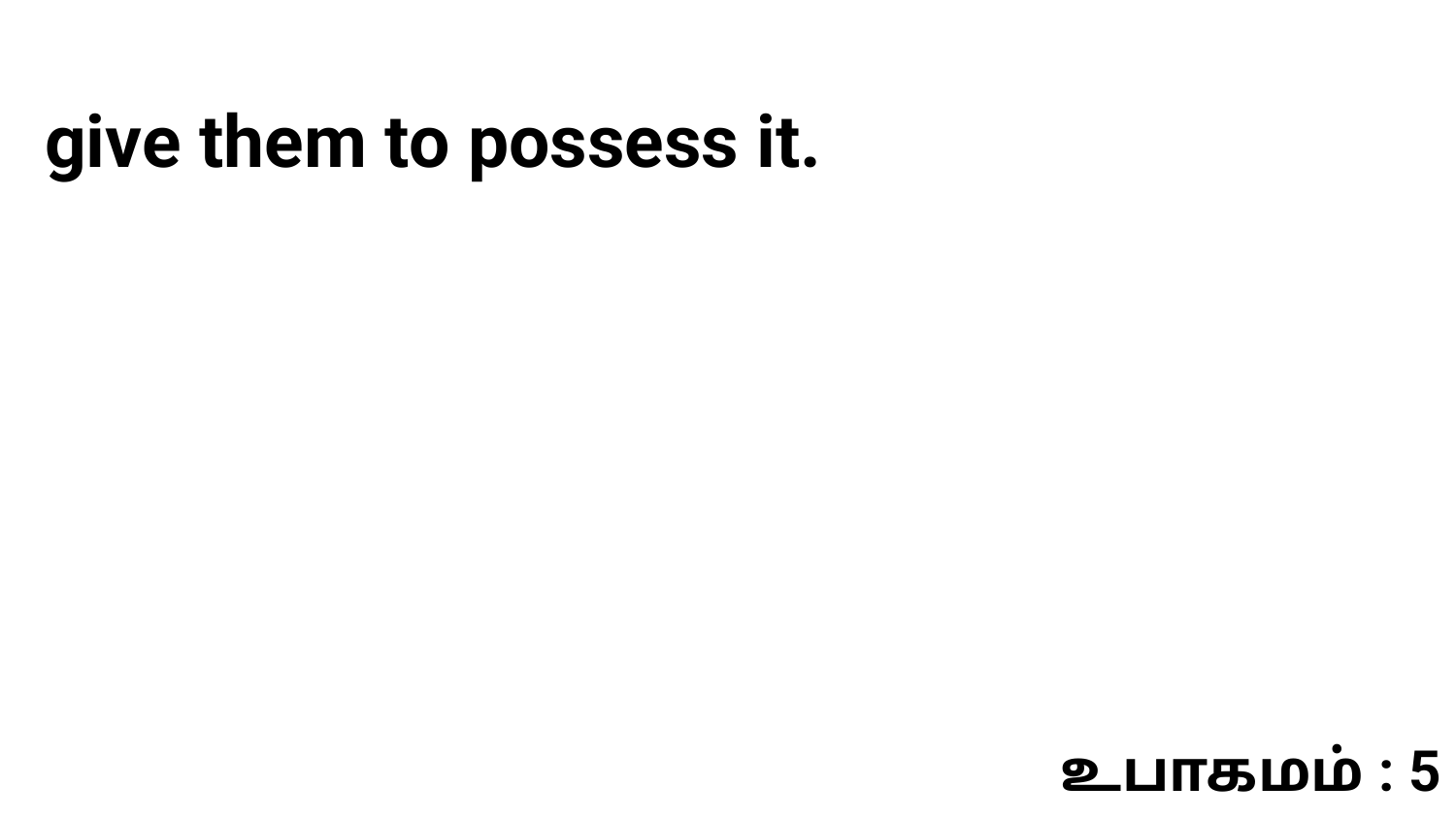

give them to possess it.
உபாகமம் : 5